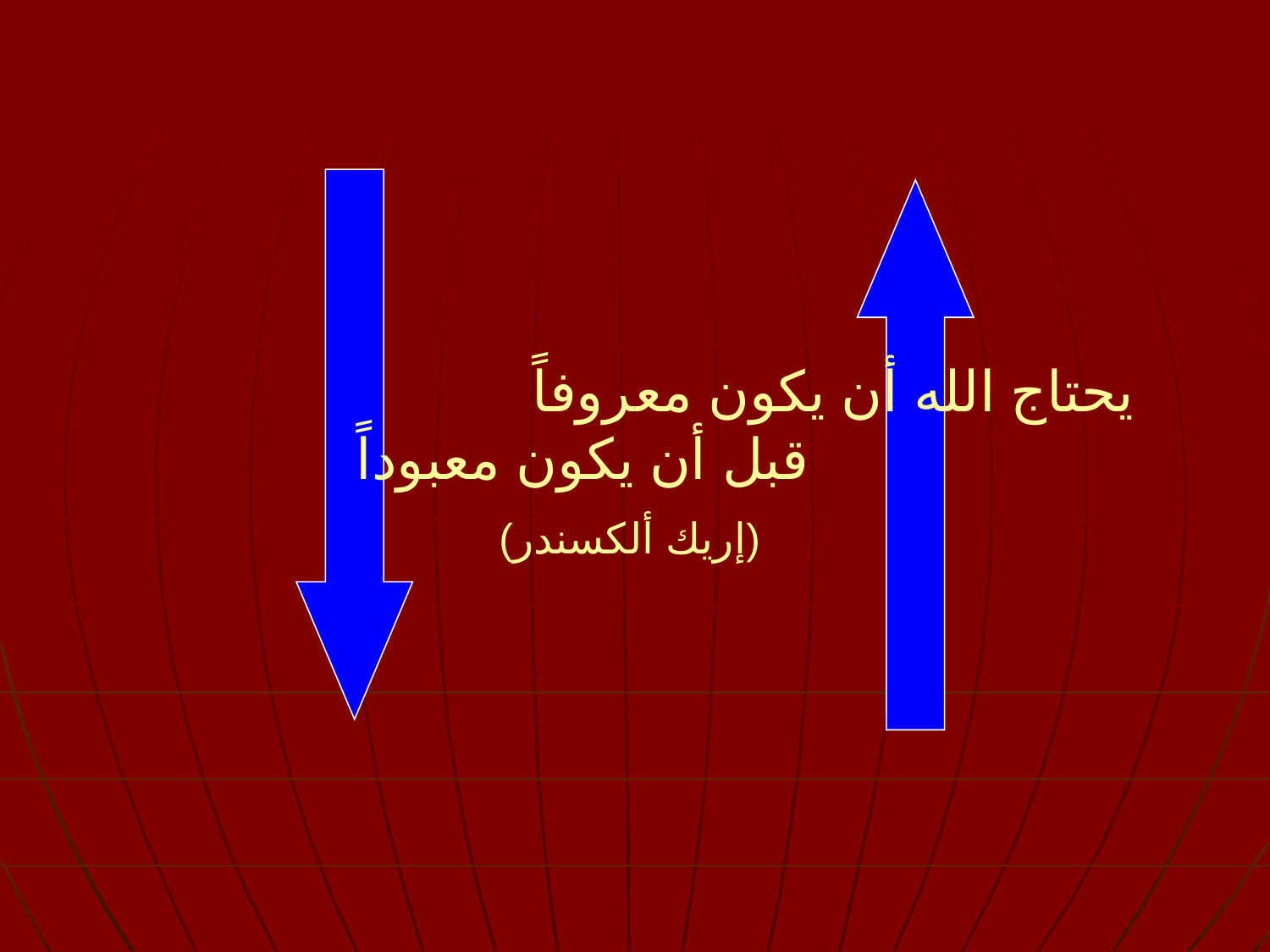

يحتاج الله أن يكون معروفاً                                 قبل أن يكون معبوداً
(إريك ألكسندر)